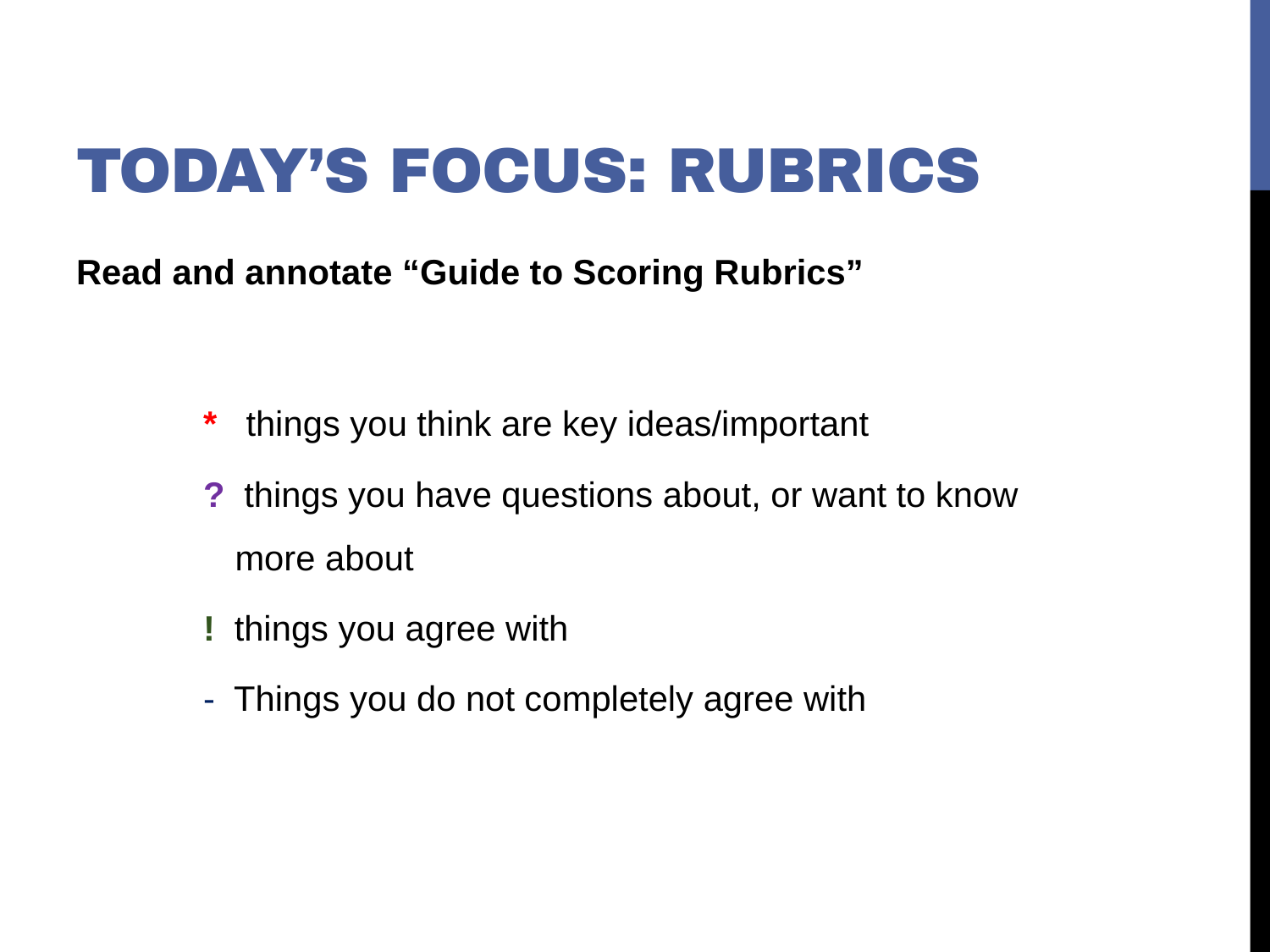

# Today’s Focus: Rubrics
Read and annotate “Guide to Scoring Rubrics”

*   things you think are key ideas/important
?  things you have questions about, or want to know more about
!  things you agree with
-  Things you do not completely agree with